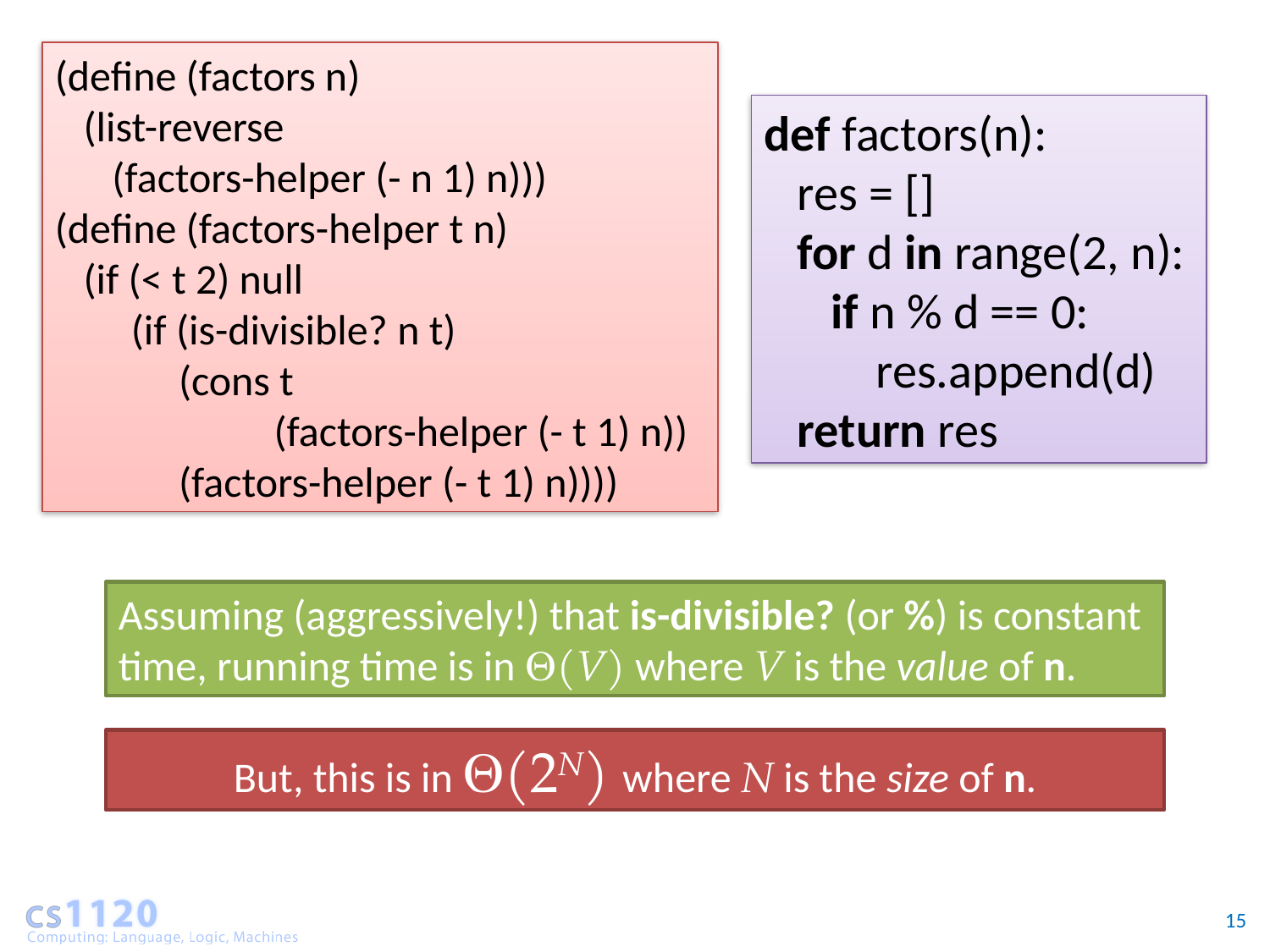

(define (factors n)
   (list-reverse
      (factors-helper (- n 1) n)))
(define (factors-helper t n)
   (if (< t 2) null
        (if (is-divisible? n t)
             (cons t
                       (factors-helper (- t 1) n))
             (factors-helper (- t 1) n))))
def factors(n):
   res = []
   for d in range(2, n):
      if n % d == 0:
          res.append(d)
   return res
Assuming (aggressively!) that is-divisible? (or %) is constant time, running time is in Θ(V) where V is the value of n.
But, this is in Θ(2N) where N is the size of n.
15